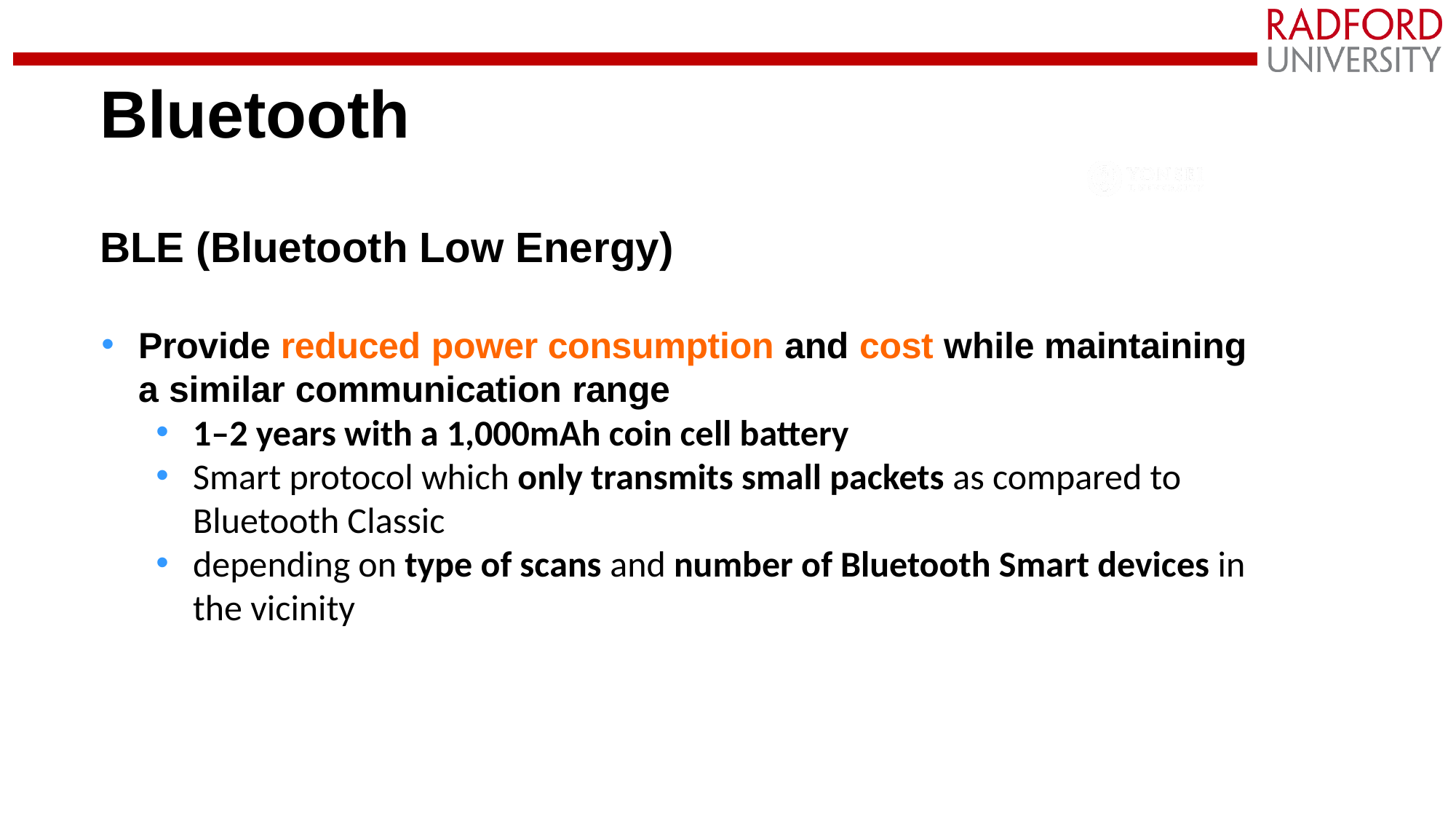

# Bluetooth

BLE (Bluetooth Low Energy)

Provide reduced power consumption and cost while maintaining a similar communication range
1–2 years with a 1,000mAh coin cell battery
Smart protocol which only transmits small packets as compared to Bluetooth Classic
depending on type of scans and number of Bluetooth Smart devices in the vicinity